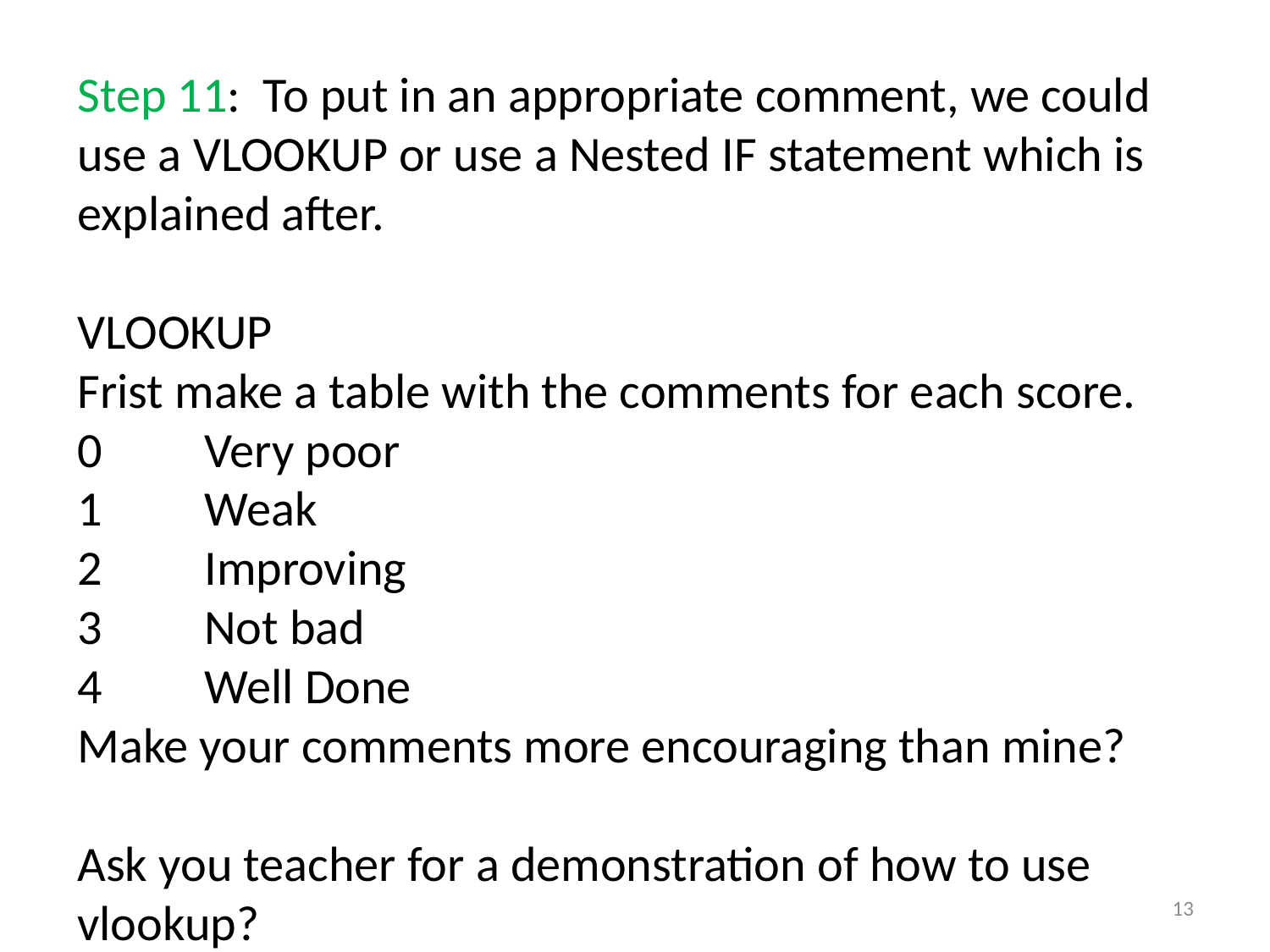

Step 11:  To put in an appropriate comment, we could use a VLOOKUP or use a Nested IF statement which is explained after.

VLOOKUP
Frist make a table with the comments for each score.
0 	Very poor
1 	Weak
2 	Improving
3 	Not bad
4 	Well Done
Make your comments more encouraging than mine?

Ask you teacher for a demonstration of how to use vlookup?

13